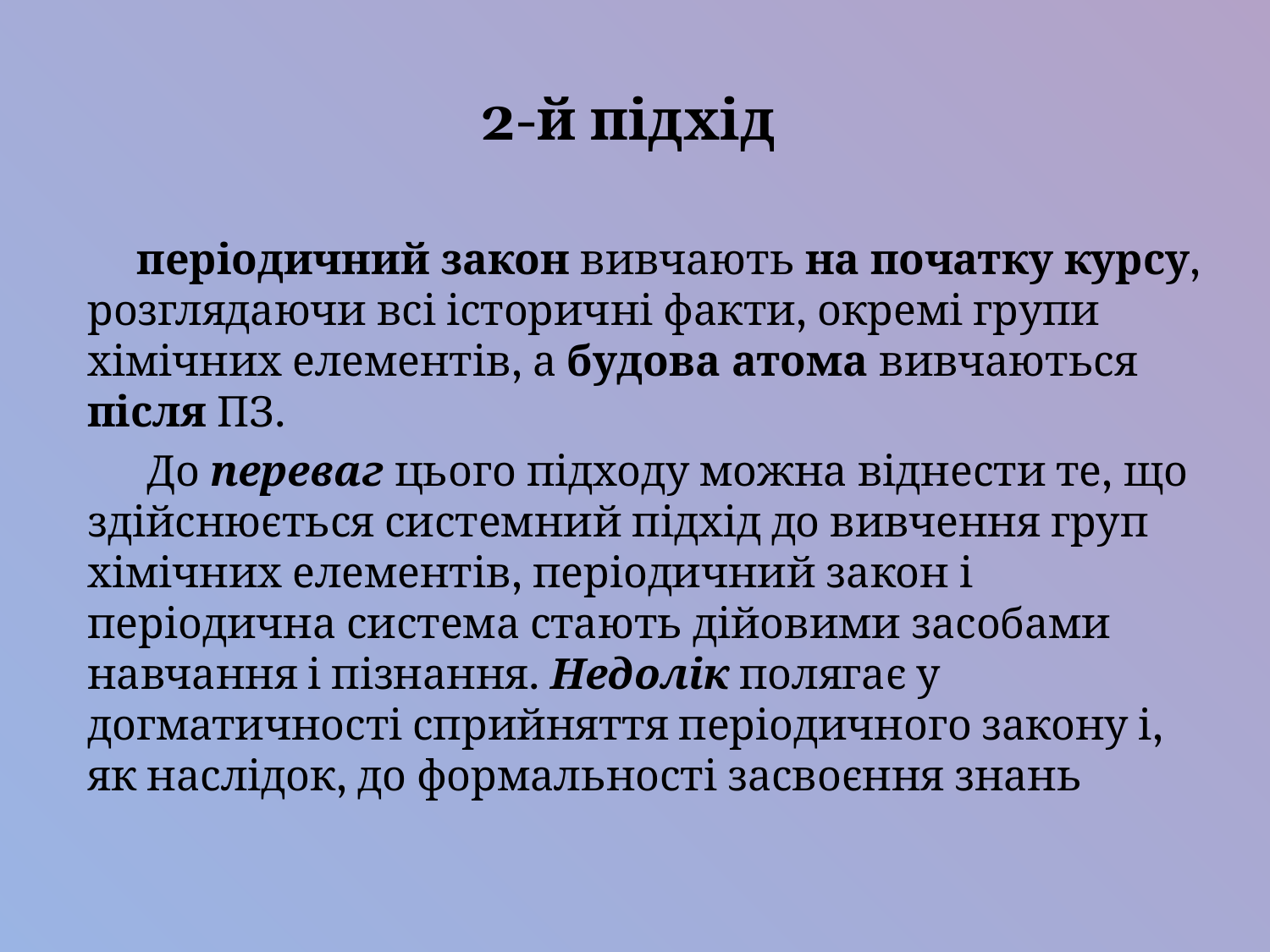

# 2-й підхід
періодичний закон вивчають на початку курсу, розглядаючи всі історичні факти, окремі групи хімічних елементів, а будова атома вивчаються після ПЗ.
 До переваг цього підходу можна віднести те, що здійснюється системний підхід до вивчення груп хімічних елементів, періодичний закон і періодична система стають дійовими засобами навчання і пізнання. Недолік полягає у догматичності сприйняття періодичного закону і, як наслідок, до формальності засвоєння знань